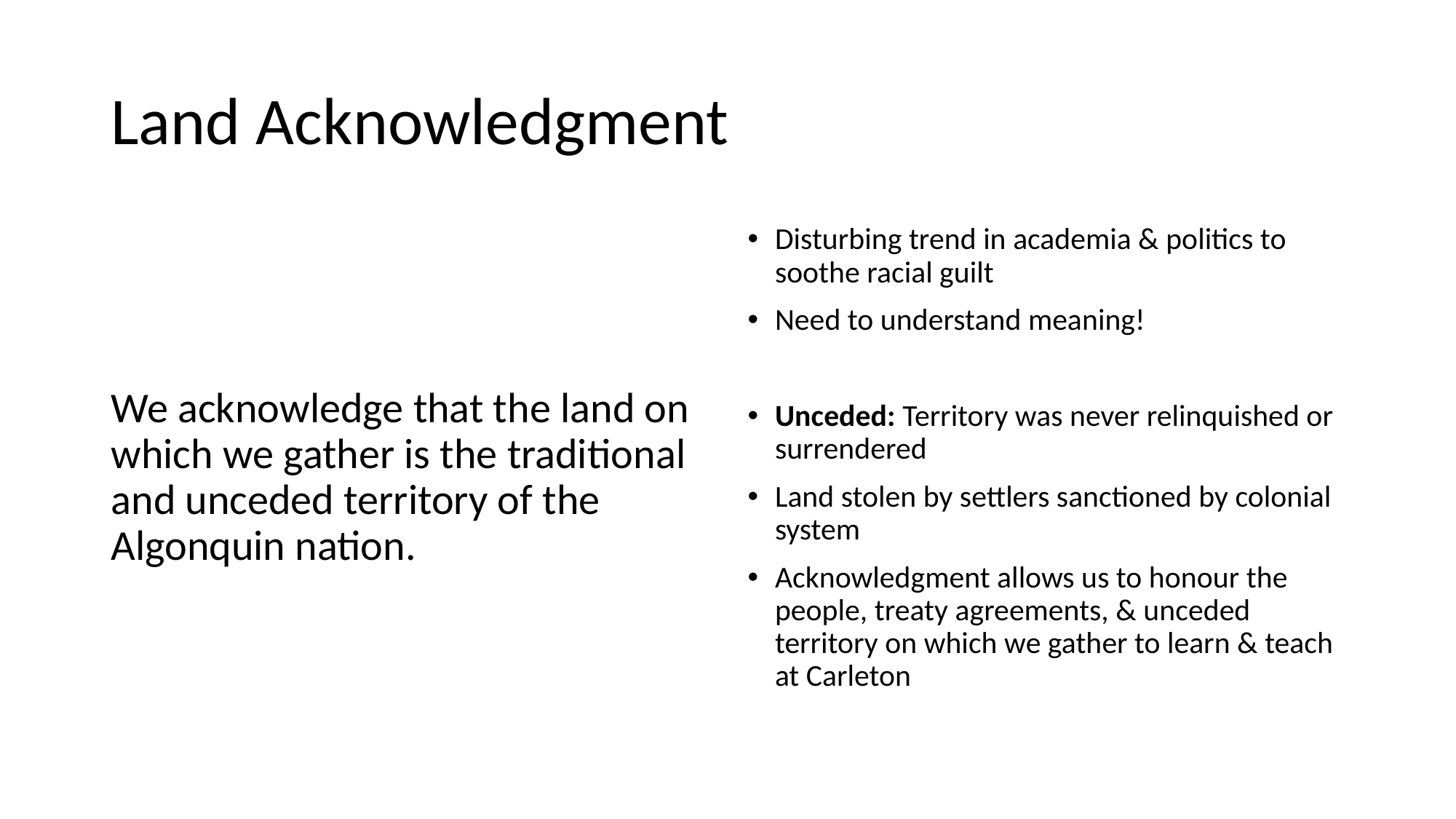

# Land Acknowledgment
We acknowledge that the land on which we gather is the traditional and unceded territory of the Algonquin nation.
Disturbing trend in academia & politics to soothe racial guilt
Need to understand meaning!

Unceded: Territory was never relinquished or surrendered
Land stolen by settlers sanctioned by colonial system
Acknowledgment allows us to honour the people, treaty agreements, & unceded territory on which we gather to learn & teach at Carleton